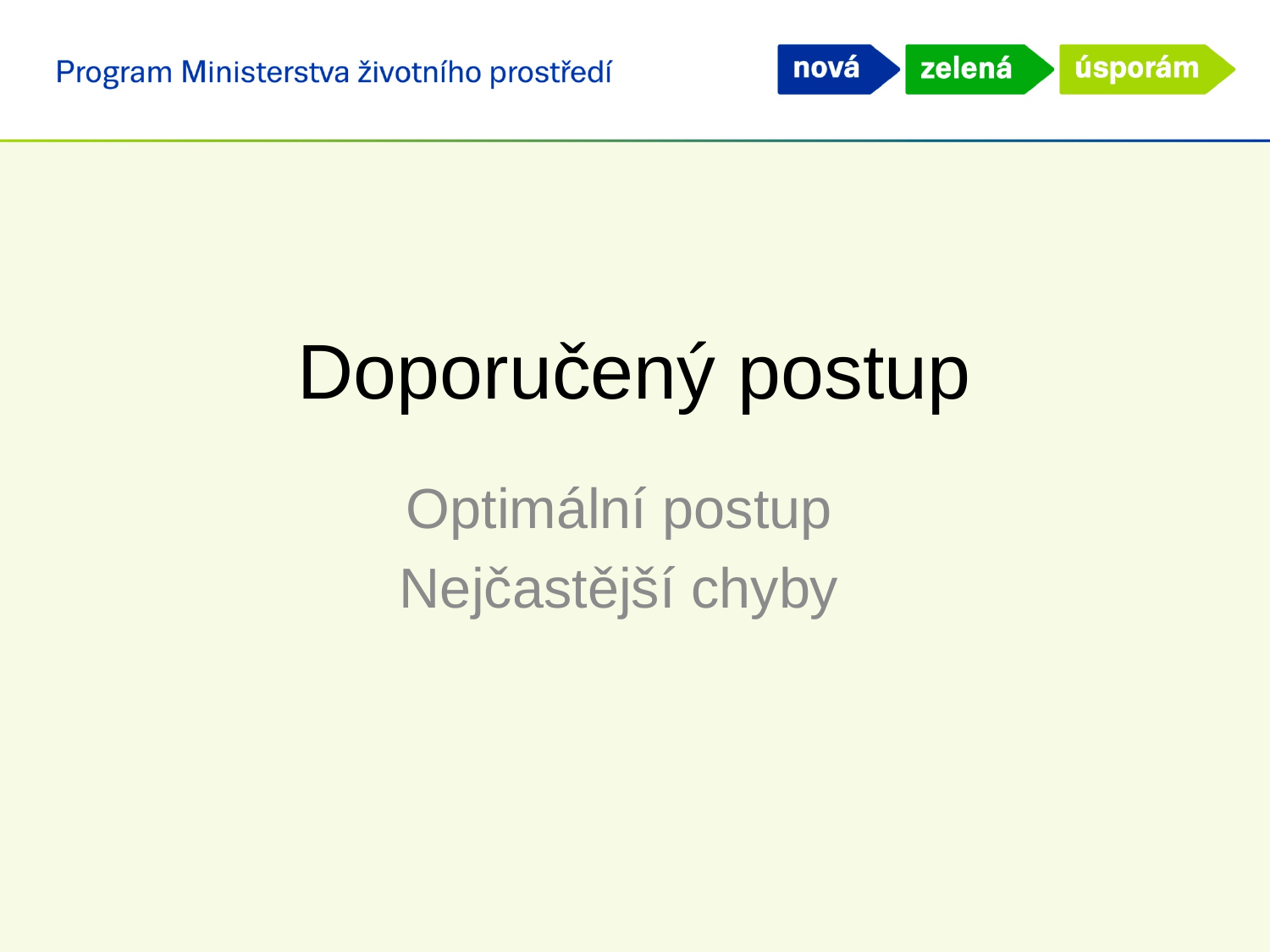

# Doporučený postup
Optimální postup
Nejčastější chyby